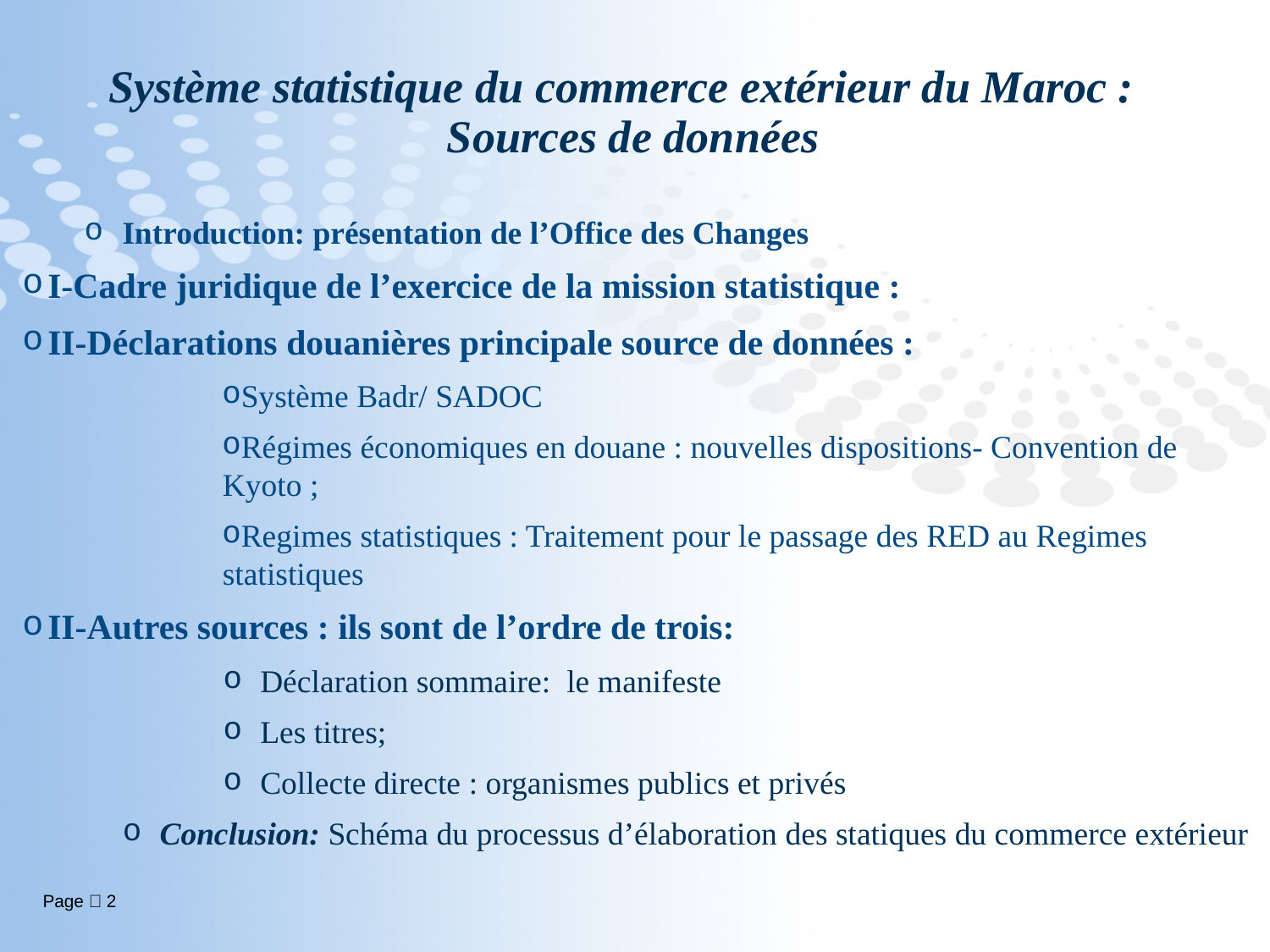

# Système statistique du commerce extérieur du Maroc : Sources de données
Introduction: présentation de l’Office des Changes
I-Cadre juridique de l’exercice de la mission statistique :
II-Déclarations douanières principale source de données :
Système Badr/ SADOC
Régimes économiques en douane : nouvelles dispositions- Convention de Kyoto ;
Regimes statistiques : Traitement pour le passage des RED au Regimes statistiques
II-Autres sources : ils sont de l’ordre de trois:
Déclaration sommaire:  le manifeste
Les titres;
Collecte directe : organismes publics et privés
Conclusion: Schéma du processus d’élaboration des statiques du commerce extérieur